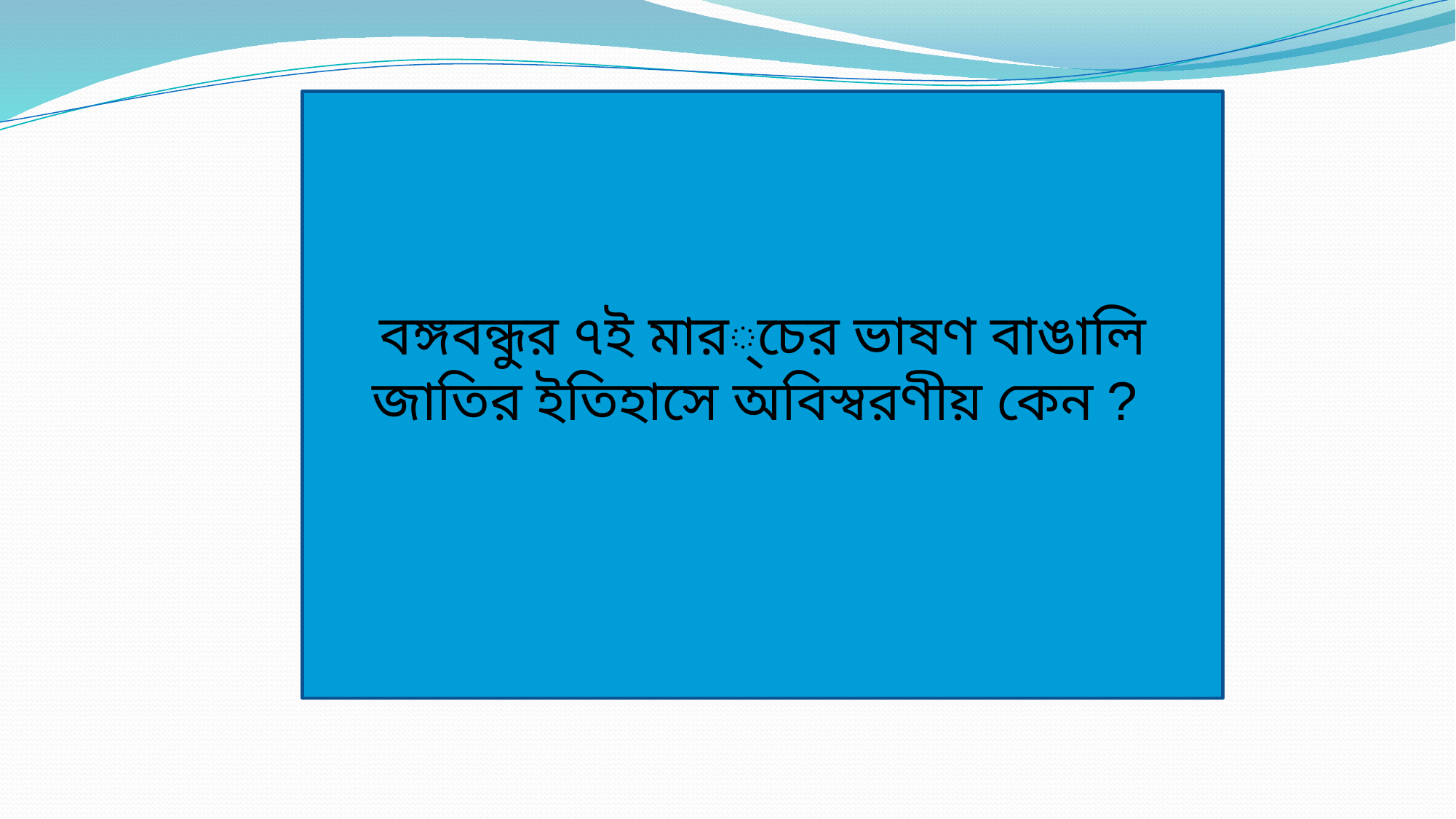

বঙ্গবন্ধুর ৭ই মার্চের ভাষণ বাঙালি জাতির ইতিহাসে অবিস্বরণীয় কেন ?